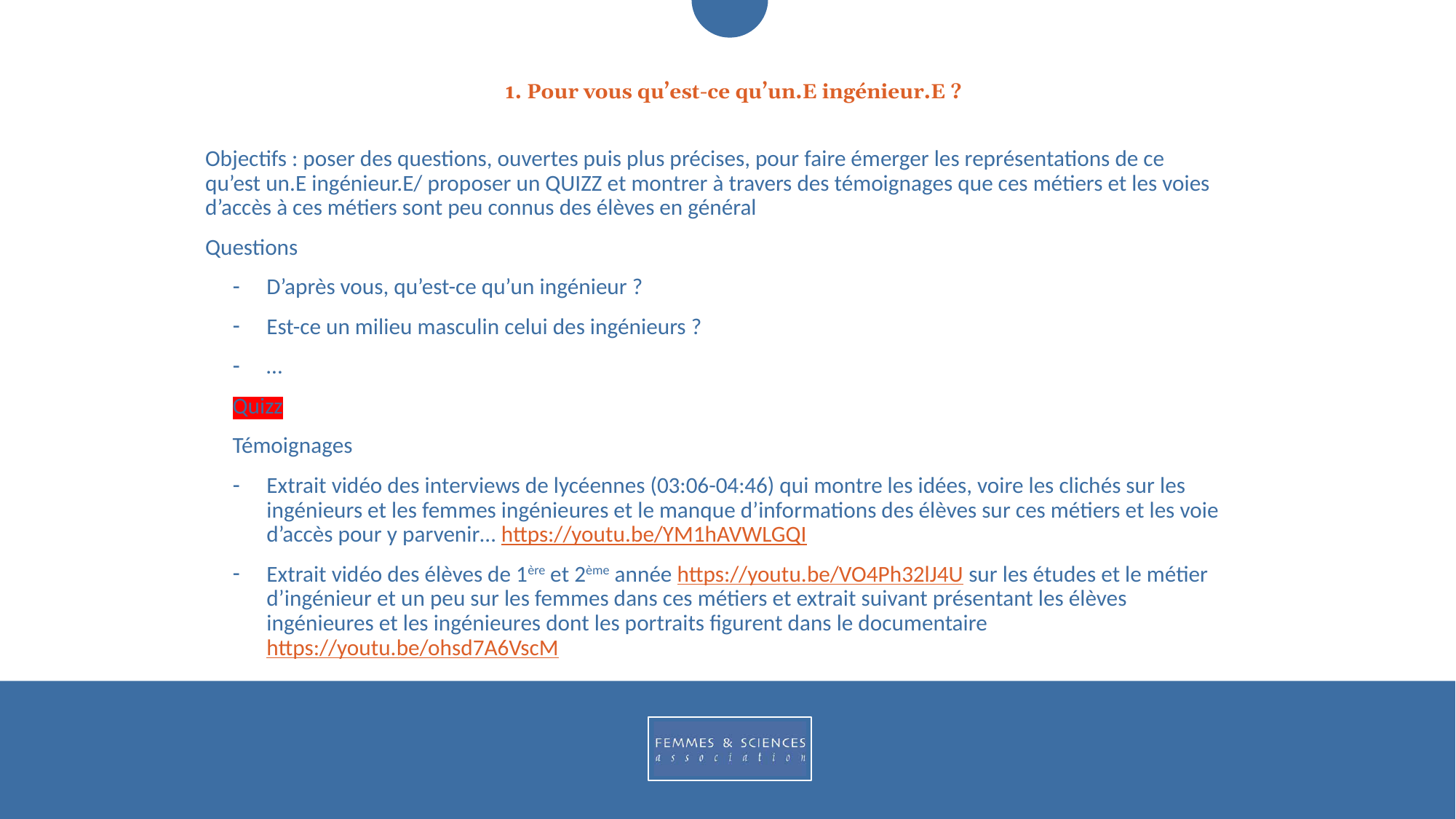

# 1. Pour vous qu’est-ce qu’un.E ingénieur.E ?
Objectifs : poser des questions, ouvertes puis plus précises, pour faire émerger les représentations de ce qu’est un.E ingénieur.E/ proposer un QUIZZ et montrer à travers des témoignages que ces métiers et les voies d’accès à ces métiers sont peu connus des élèves en général
Questions
D’après vous, qu’est-ce qu’un ingénieur ?
Est-ce un milieu masculin celui des ingénieurs ?
…
Quizz
Témoignages
Extrait vidéo des interviews de lycéennes (03:06-04:46) qui montre les idées, voire les clichés sur les ingénieurs et les femmes ingénieures et le manque d’informations des élèves sur ces métiers et les voie d’accès pour y parvenir… https://youtu.be/YM1hAVWLGQI
Extrait vidéo des élèves de 1ère et 2ème année https://youtu.be/VO4Ph32lJ4U sur les études et le métier d’ingénieur et un peu sur les femmes dans ces métiers et extrait suivant présentant les élèves ingénieures et les ingénieures dont les portraits figurent dans le documentaire https://youtu.be/ohsd7A6VscM